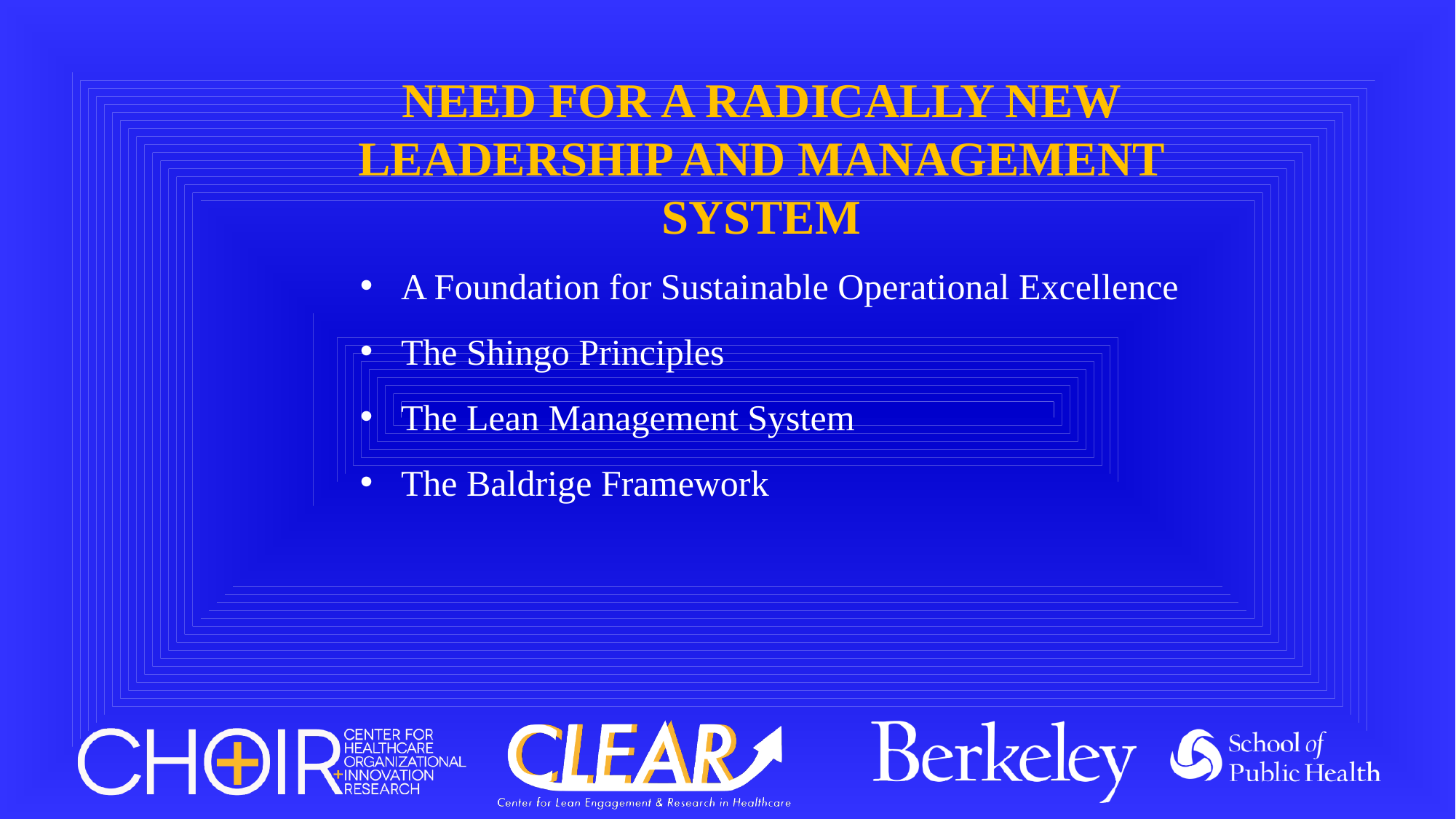

Need for a Radically New Leadership and Management System
A Foundation for Sustainable Operational Excellence
The Shingo Principles
The Lean Management System
The Baldrige Framework